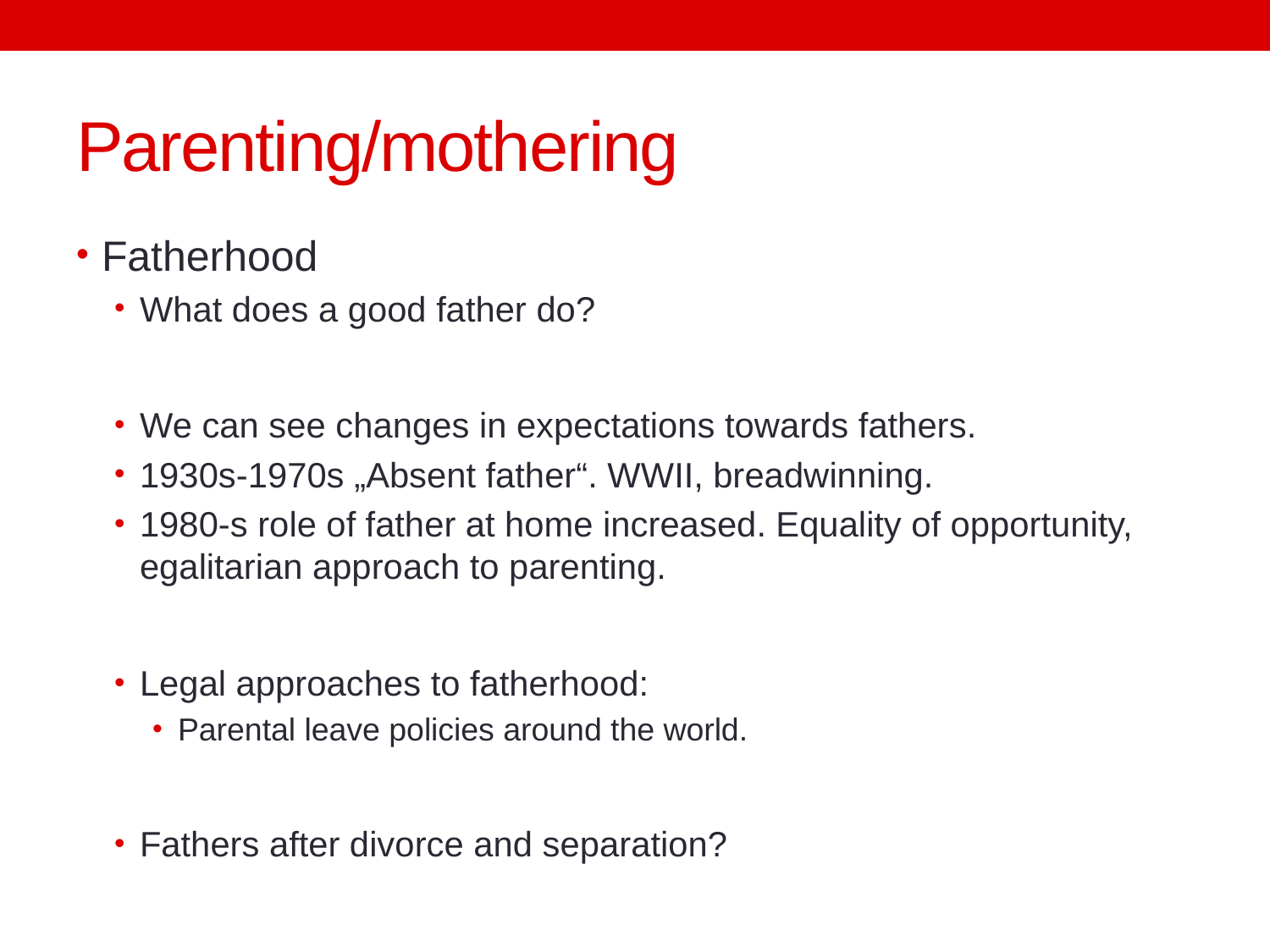

# Parenting/mothering
Fatherhood
What does a good father do?

We can see changes in expectations towards fathers.
1930s-1970s „Absent father“. WWII, breadwinning.
1980-s role of father at home increased. Equality of opportunity, egalitarian approach to parenting.

Legal approaches to fatherhood:
Parental leave policies around the world.

Fathers after divorce and separation?